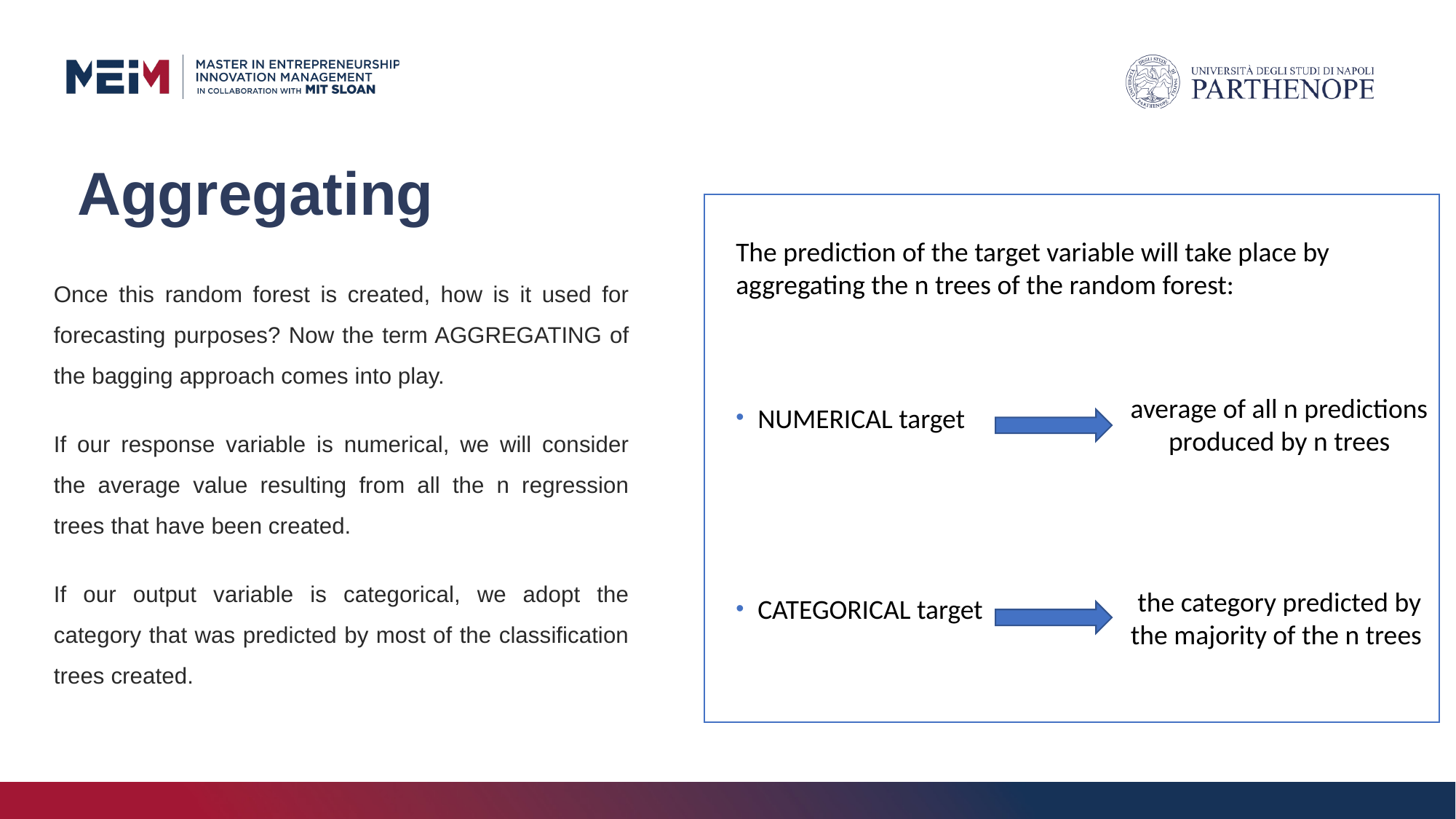

# Aggregating

The prediction of the target variable will take place by aggregating the n trees of the random forest:

NUMERICAL target

CATEGORICAL target
Once this random forest is created, how is it used for forecasting purposes? Now the term AGGREGATING of the bagging approach comes into play.
If our response variable is numerical, we will consider the average value resulting from all the n regression trees that have been created.
If our output variable is categorical, we adopt the category that was predicted by most of the classification trees created.
average of all n predictions produced by n trees

the category predicted by the majority of the n trees